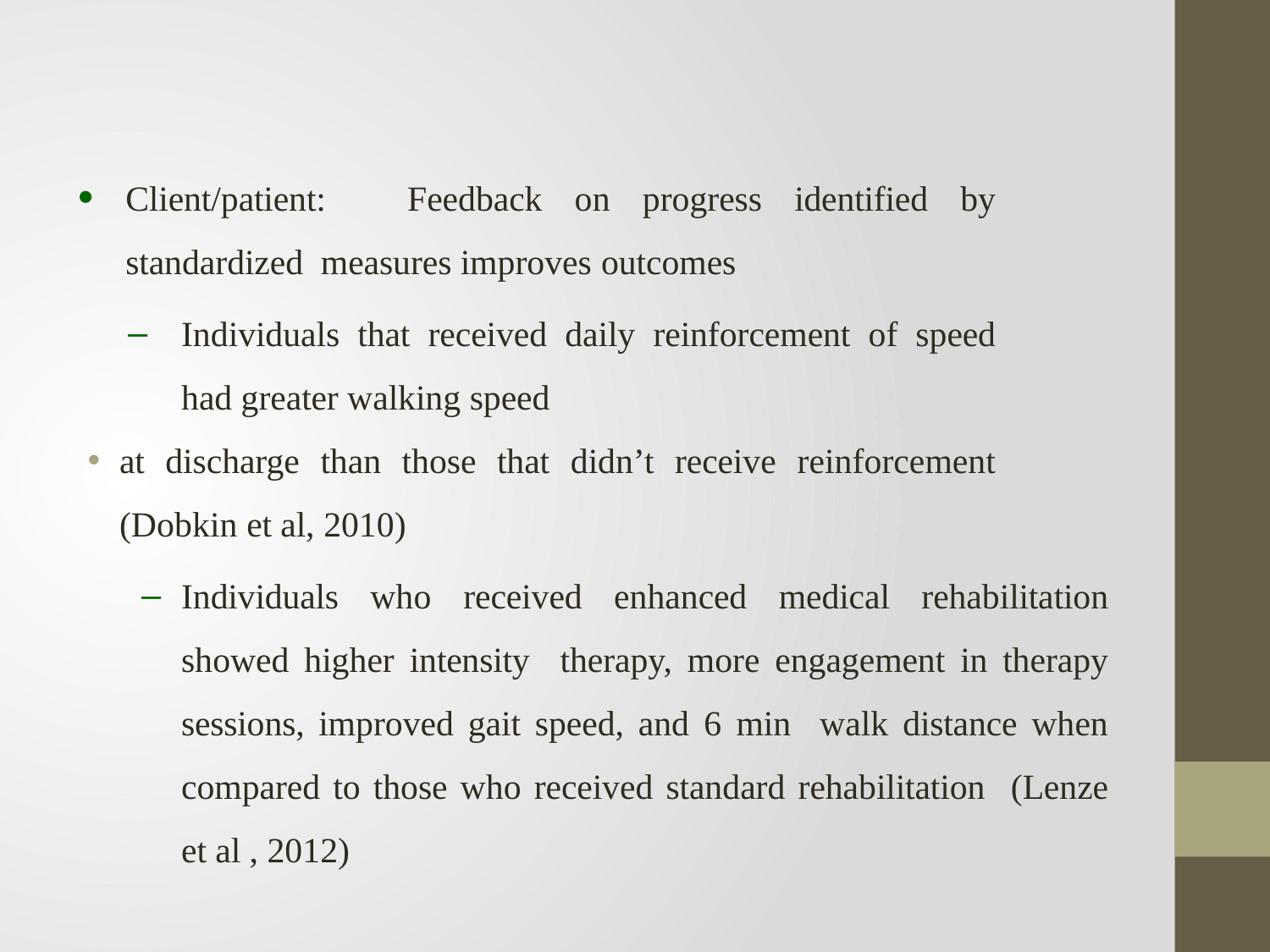

Client/patient:	Feedback on progress identified by standardized  measures improves outcomes
Individuals that received daily reinforcement of speed had greater walking speed
at discharge than those that didn’t receive reinforcement (Dobkin et al, 2010)
Individuals who received enhanced medical rehabilitation showed higher intensity  therapy, more engagement in therapy sessions, improved gait speed, and 6 min  walk distance when compared to those who received standard rehabilitation  (Lenze et al , 2012)